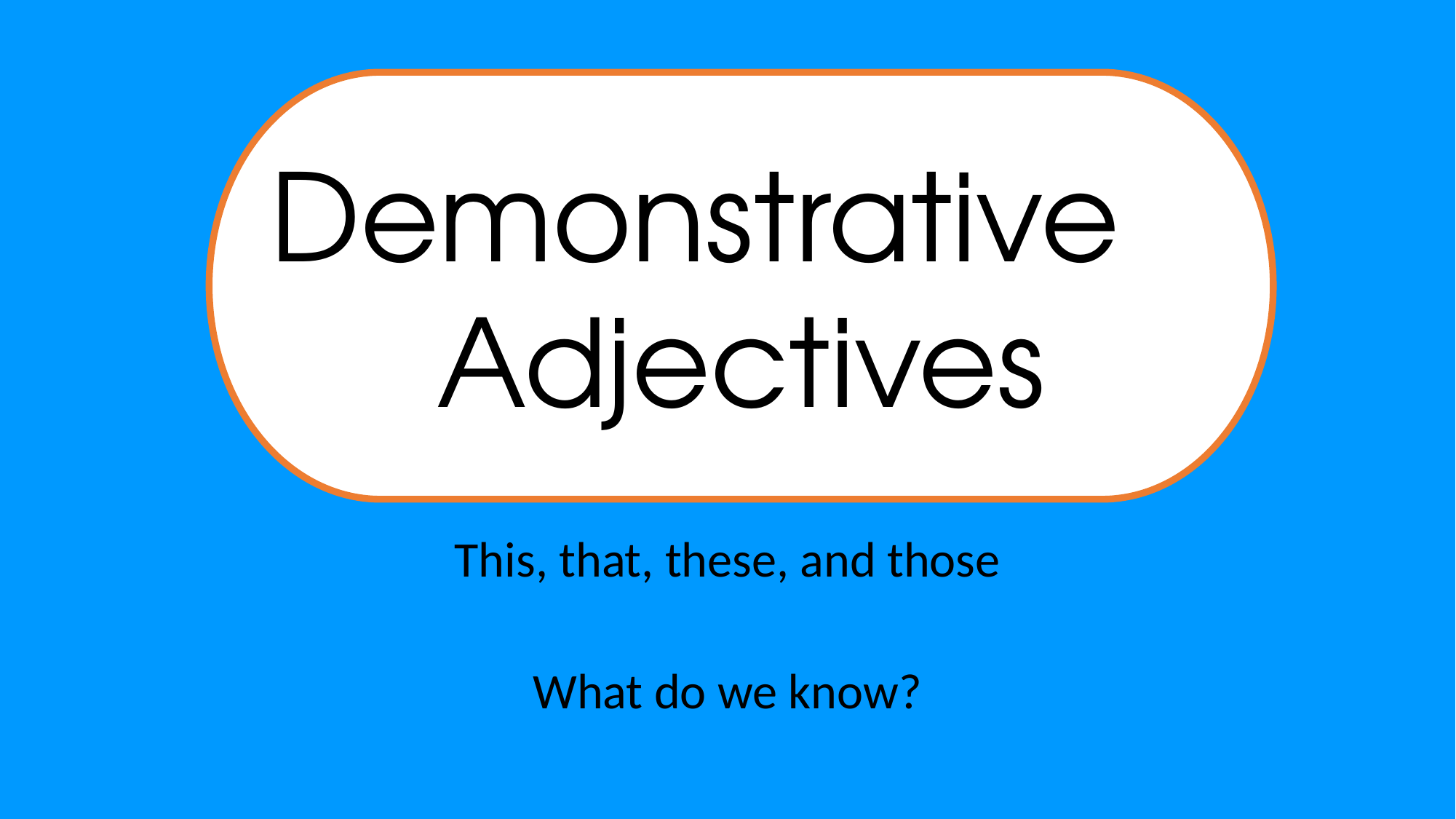

Demonstrative
Adjectives
This, that, these, and those

What do we know?